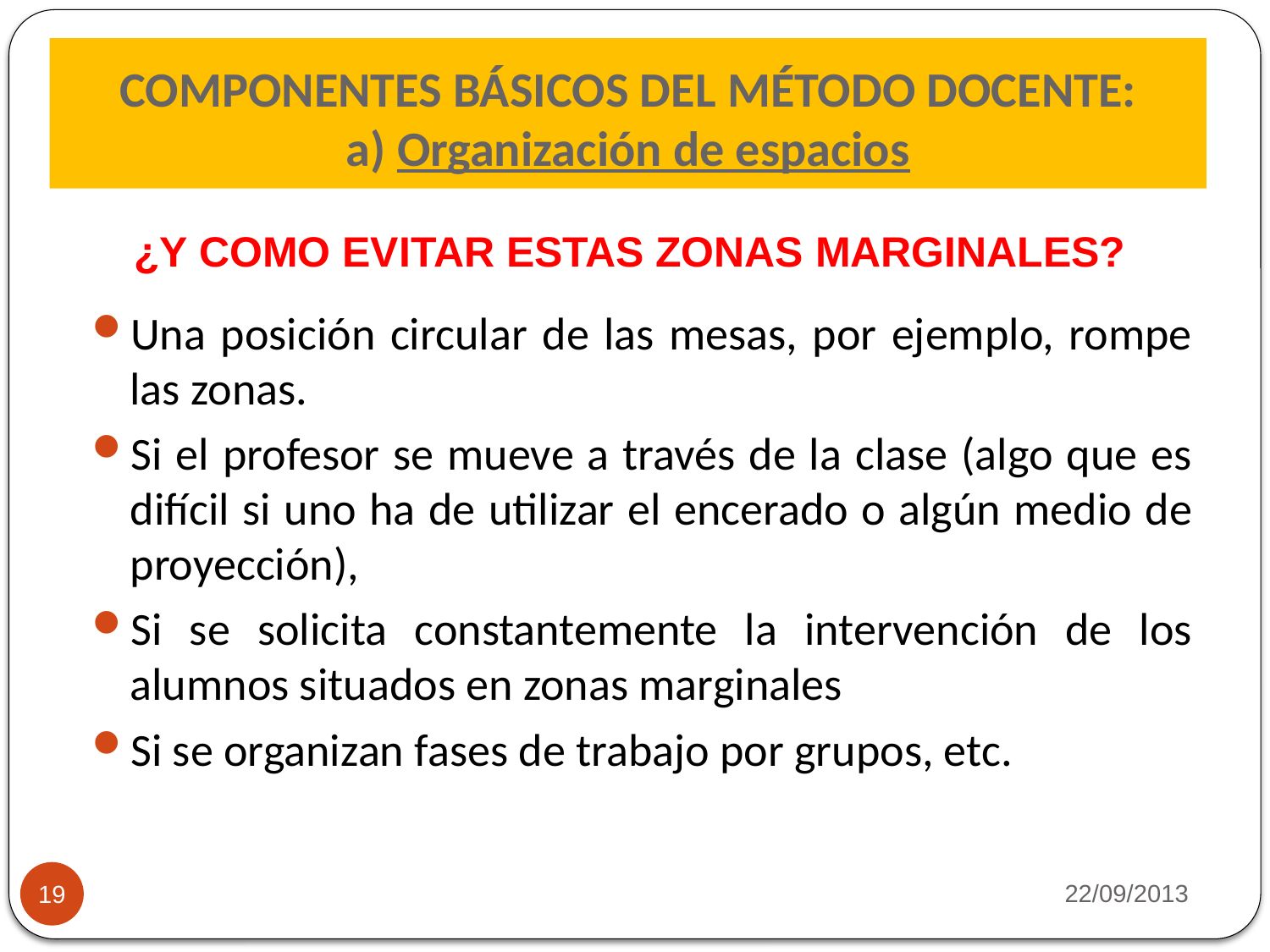

# COMPONENTES BÁSICOS DEL MÉTODO DOCENTE: a) Organización de espacios
¿Y COMO EVITAR ESTAS ZONAS MARGINALES?
Una posición circular de las mesas, por ejemplo, rompe las zonas.
Si el profesor se mueve a través de la clase (algo que es difícil si uno ha de utilizar el encerado o algún medio de proyección),
Si se solicita constantemente la intervención de los alumnos situados en zonas marginales
Si se organizan fases de trabajo por grupos, etc.

22/09/2013
19